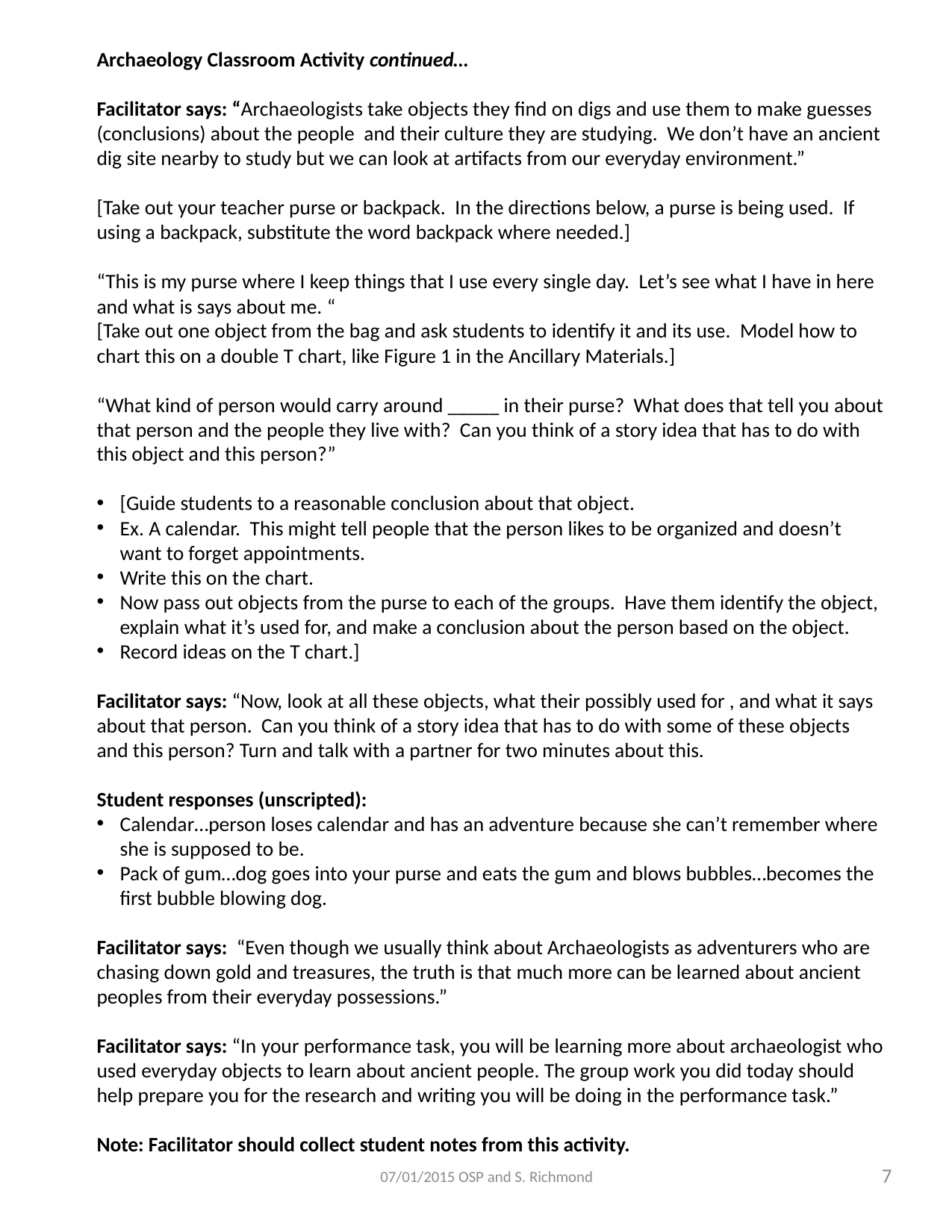

Archaeology Classroom Activity continued…

Facilitator says: “Archaeologists take objects they find on digs and use them to make guesses (conclusions) about the people  and their culture they are studying.  We don’t have an ancient dig site nearby to study but we can look at artifacts from our everyday environment.”

[Take out your teacher purse or backpack.  In the directions below, a purse is being used.  If using a backpack, substitute the word backpack where needed.]

“This is my purse where I keep things that I use every single day.  Let’s see what I have in here and what is says about me. “
[Take out one object from the bag and ask students to identify it and its use.  Model how to chart this on a double T chart, like Figure 1 in the Ancillary Materials.]

“What kind of person would carry around _____ in their purse?  What does that tell you about that person and the people they live with?  Can you think of a story idea that has to do with this object and this person?”

[Guide students to a reasonable conclusion about that object.
Ex. A calendar.  This might tell people that the person likes to be organized and doesn’t want to forget appointments.
Write this on the chart.
Now pass out objects from the purse to each of the groups.  Have them identify the object, explain what it’s used for, and make a conclusion about the person based on the object.
Record ideas on the T chart.]

Facilitator says: “Now, look at all these objects, what their possibly used for , and what it says about that person.  Can you think of a story idea that has to do with some of these objects and this person? Turn and talk with a partner for two minutes about this.

Student responses (unscripted):
Calendar…person loses calendar and has an adventure because she can’t remember where she is supposed to be.
Pack of gum…dog goes into your purse and eats the gum and blows bubbles…becomes the first bubble blowing dog.

Facilitator says:  “Even though we usually think about Archaeologists as adventurers who are chasing down gold and treasures, the truth is that much more can be learned about ancient peoples from their everyday possessions.”

Facilitator says: “In your performance task, you will be learning more about archaeologist who used everyday objects to learn about ancient people. The group work you did today should help prepare you for the research and writing you will be doing in the performance task.”

Note: Facilitator should collect student notes from this activity.

7